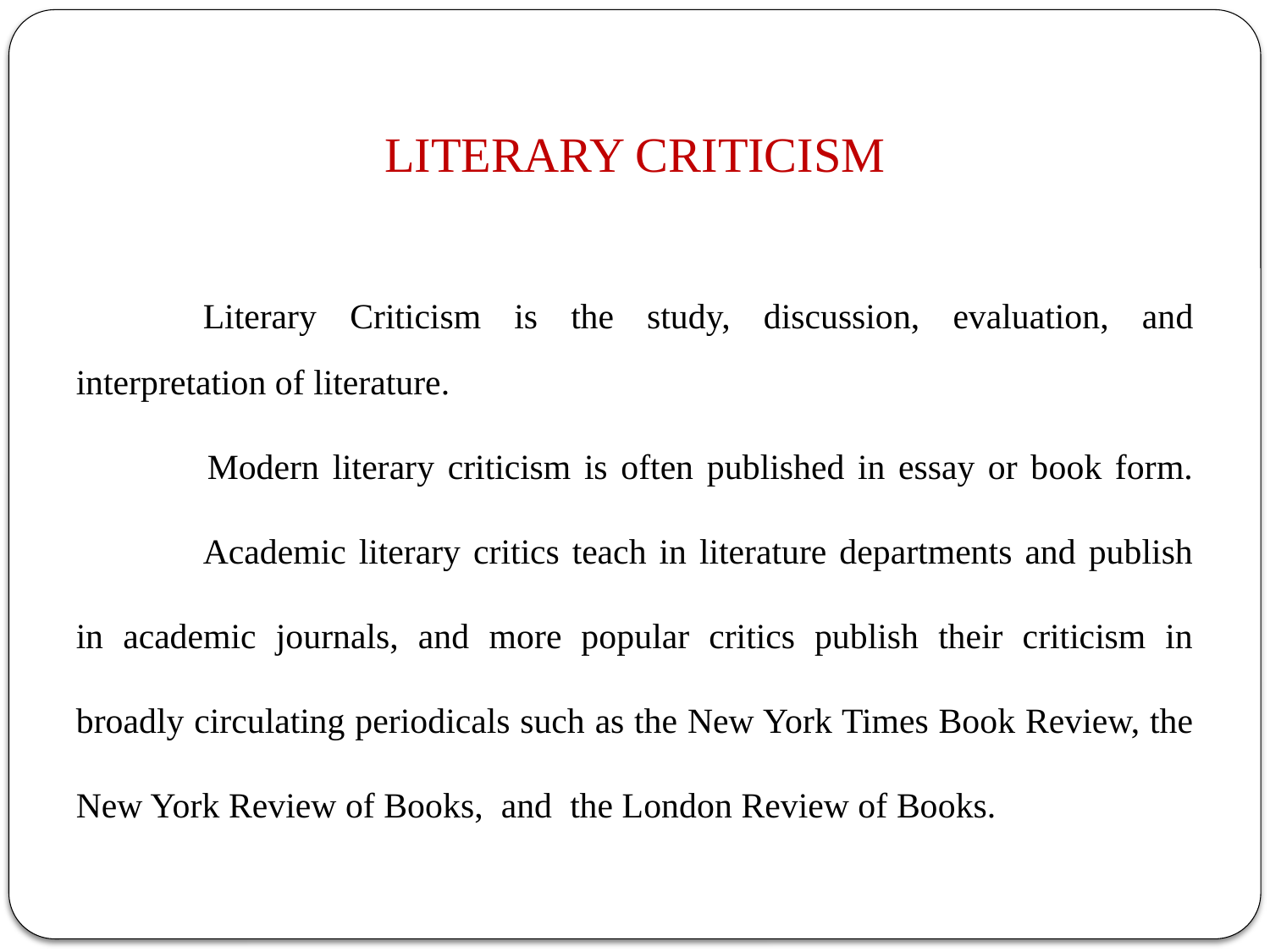

LITERARY CRITICISM

	Literary Criticism is the study, discussion, evaluation, and interpretation of literature.
 	Modern literary criticism is often published in essay or book form. 	Academic literary critics teach in literature departments and publish in academic journals, and more popular critics publish their criticism in broadly circulating periodicals such as the New York Times Book Review, the New York Review of Books,  and  the London Review of Books.